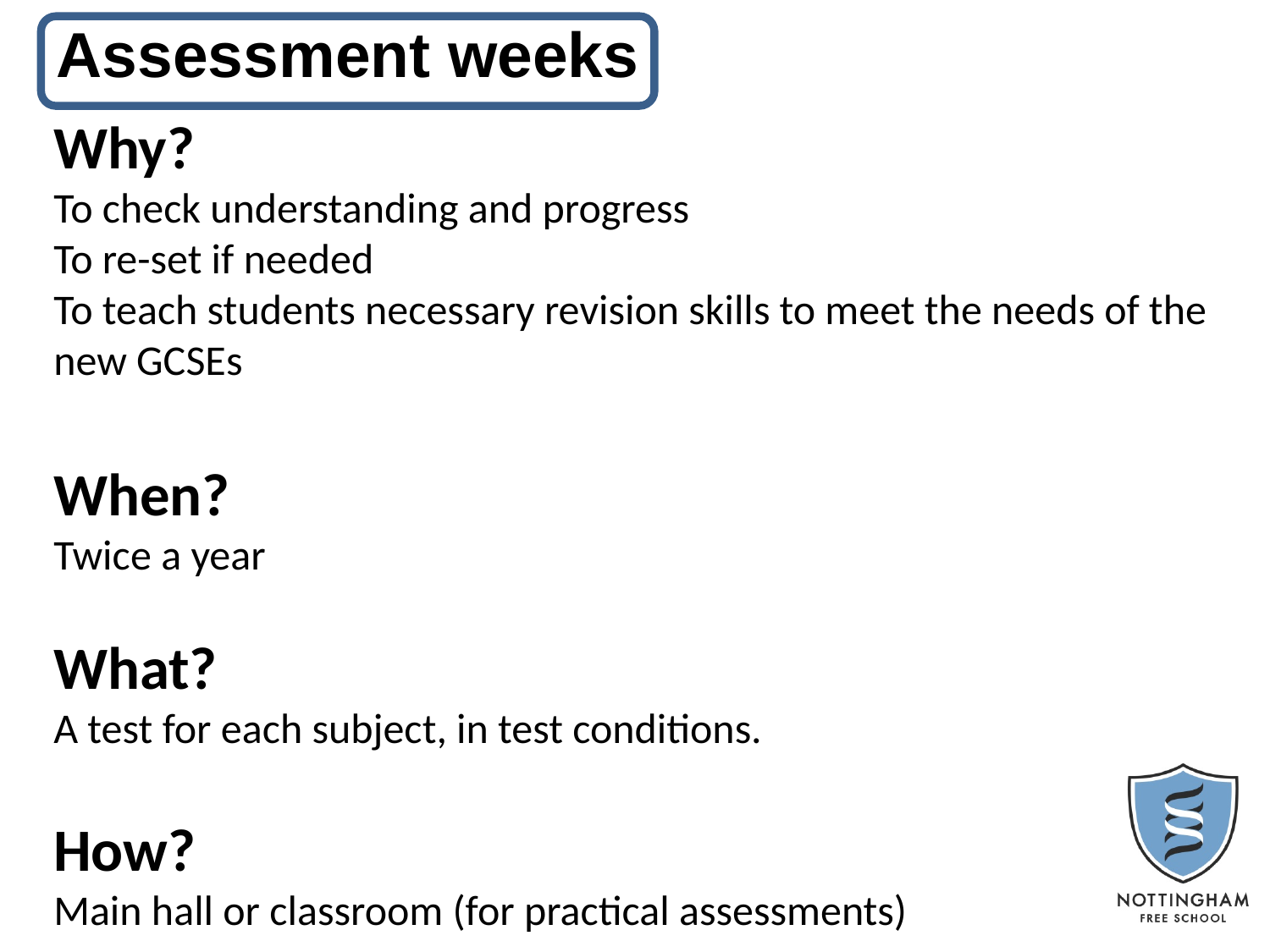

Assessment weeks

Why?
To check understanding and progress
To re-set if needed
To teach students necessary revision skills to meet the needs of the new GCSEs

When?
Twice a year

What?
A test for each subject, in test conditions.

How?
Main hall or classroom (for practical assessments)